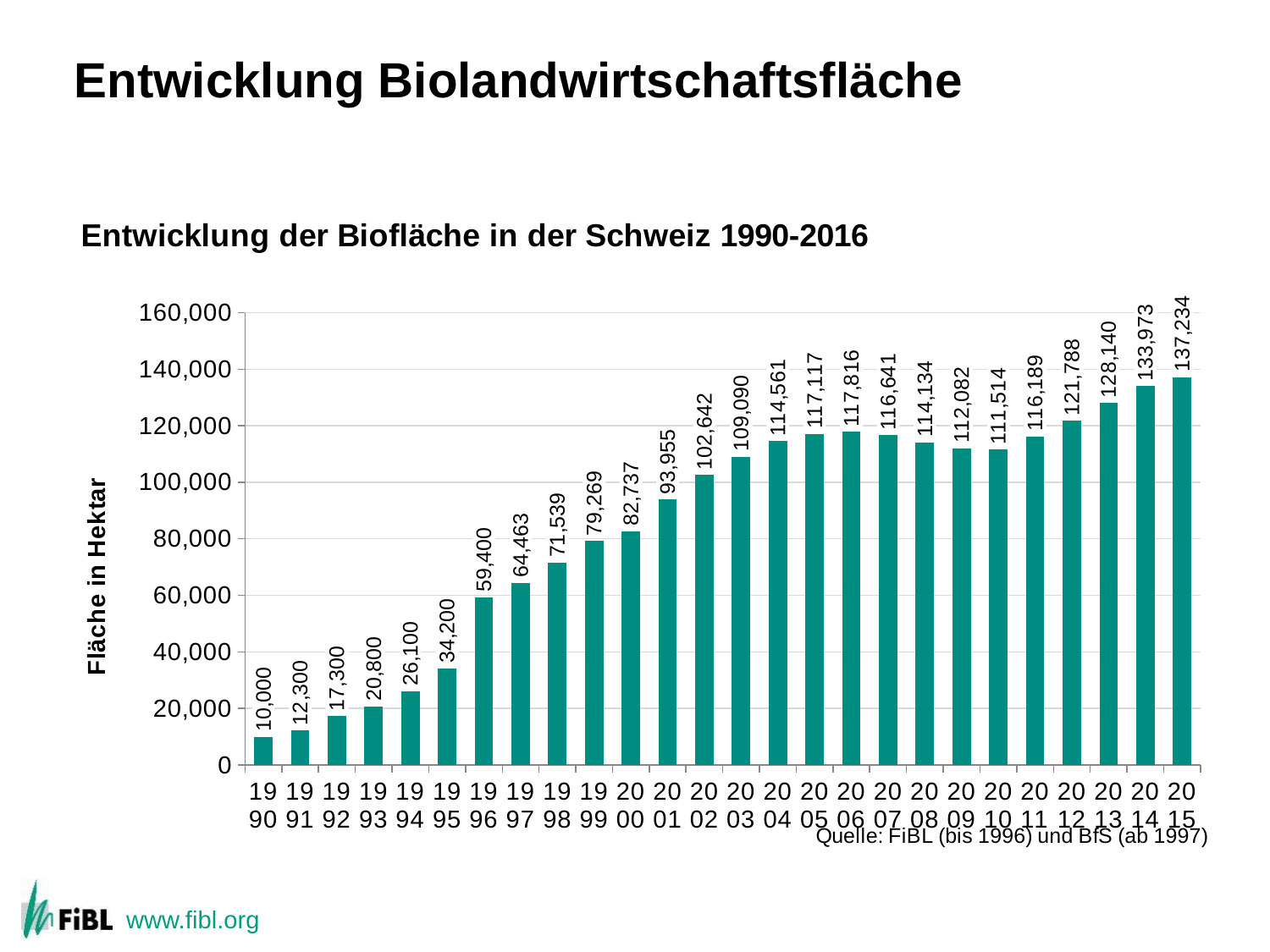

# Entwicklung Biolandwirtschaftsfläche

### Chart: Entwicklung der Biofläche in der Schweiz 1990-2016

| Category | Biolandwirtschaftsfläche (ha) |
|---|---|
| 1990 | 10000.0 |
| 1991 | 12300.0 |
| 1992 | 17300.0 |
| 1993 | 20800.0 |
| 1994 | 26100.0 |
| 1995 | 34200.0 |
| 1996 | 59400.0 |
| 1997 | 64462.79 |
| 1998 | 71538.92 |
| 1999 | 79268.73 |
| 2000 | 82737.22 |
| 2001 | 93954.88 |
| 2002 | 102642.11 |
| 2003 | 109090.14 |
| 2004 | 114560.73 |
| 2005 | 117116.57 |
| 2006 | 117816.13 |
| 2007 | 116640.53 |
| 2008 | 114133.68 |
| 2009 | 112081.86 |
| 2010 | 111514.49 |
| 2011 | 116188.7679 |
| 2012 | 121788.1495 |
| 2013 | 128139.9429 |
| 2014 | 133972.9002 |
| 2015 | 137233.65 |